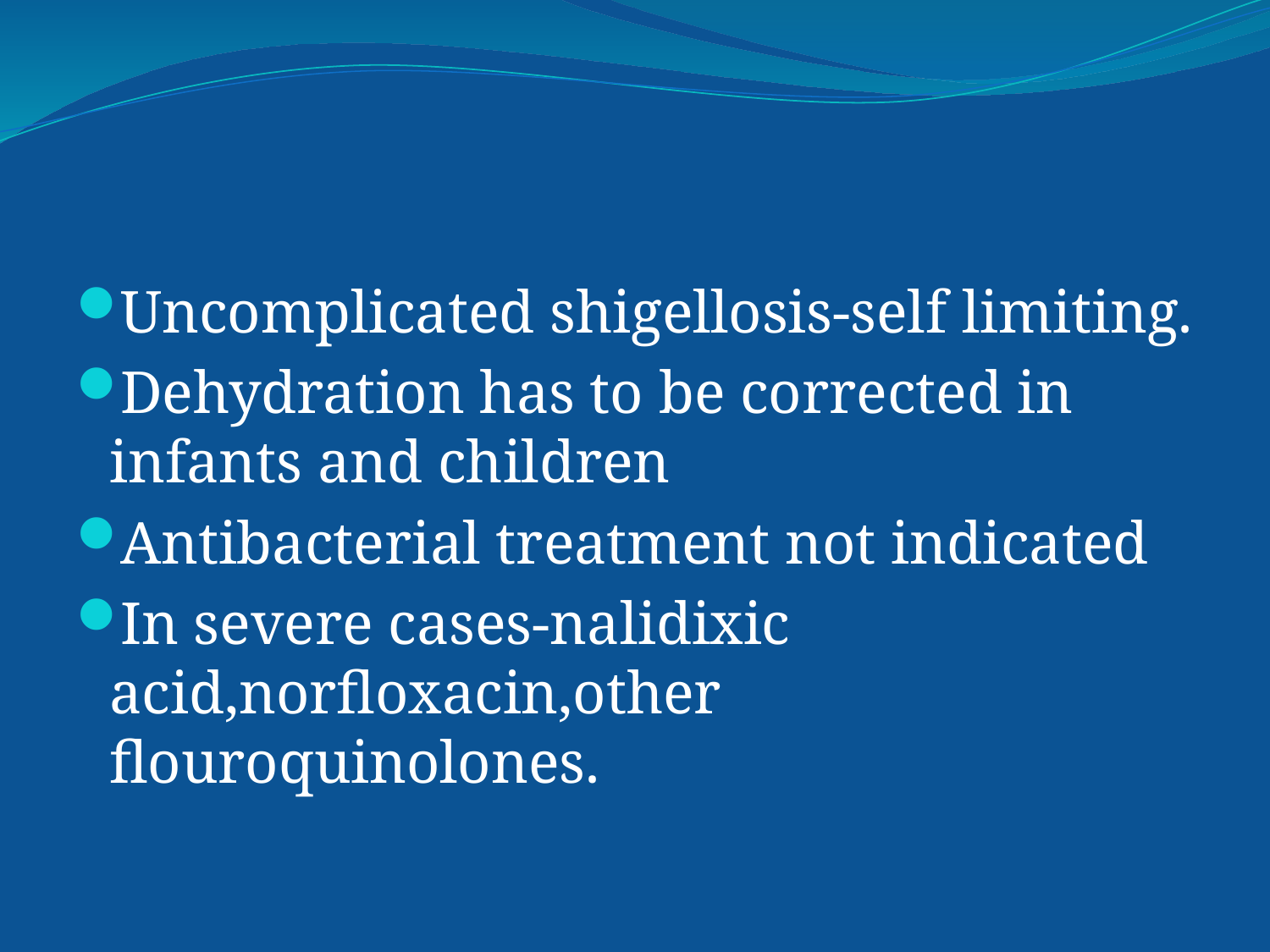

Uncomplicated shigellosis-self limiting.
Dehydration has to be corrected in infants and children
Antibacterial treatment not indicated
In severe cases-nalidixic acid,norfloxacin,other flouroquinolones.